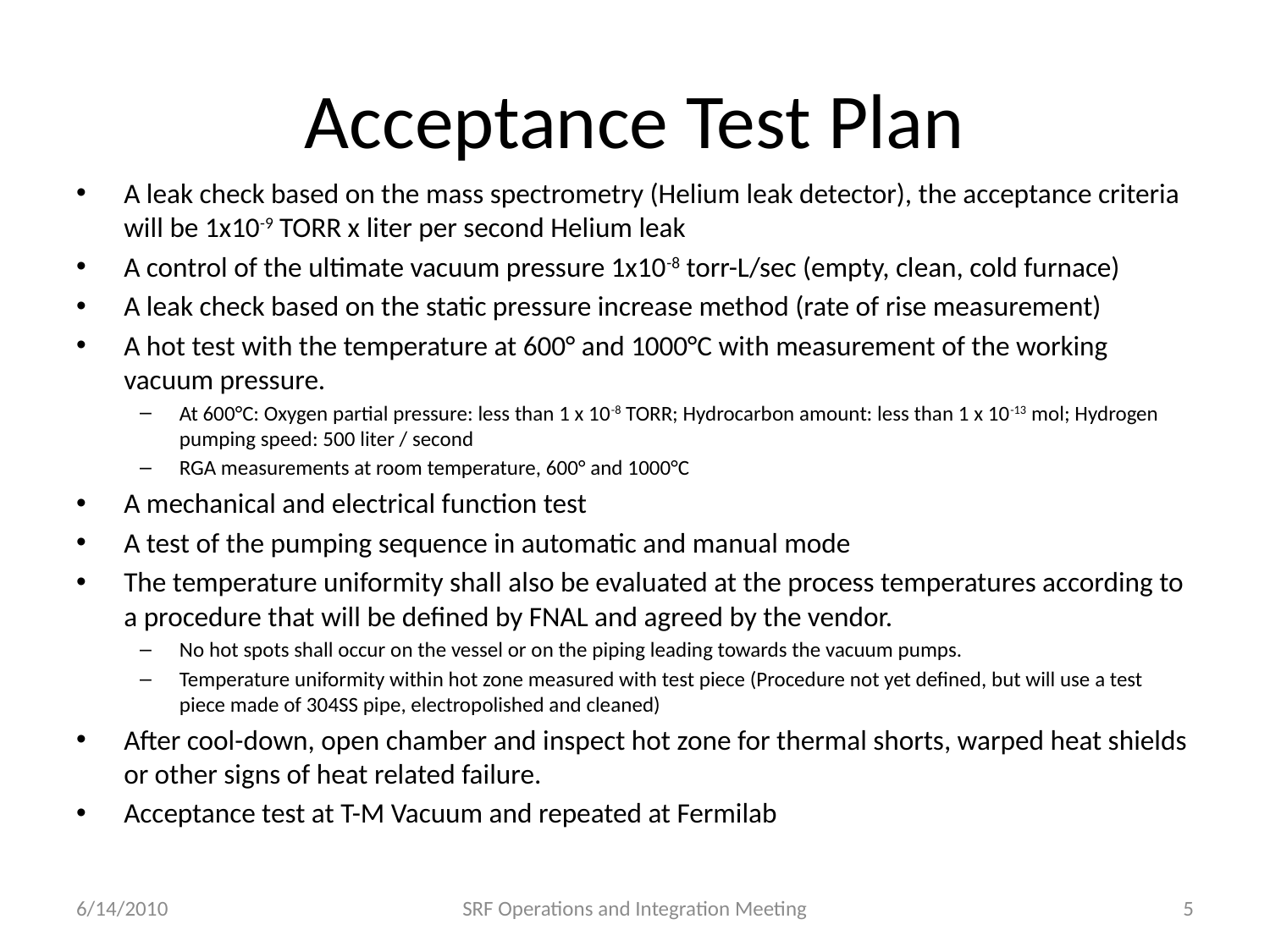

# Acceptance Test Plan
A leak check based on the mass spectrometry (Helium leak detector), the acceptance criteria will be 1x10-9 TORR x liter per second Helium leak
A control of the ultimate vacuum pressure 1x10-8 torr-L/sec (empty, clean, cold furnace)
A leak check based on the static pressure increase method (rate of rise measurement)
A hot test with the temperature at 600° and 1000°C with measurement of the working vacuum pressure.
At 600°C: Oxygen partial pressure: less than 1 x 10-8 TORR; Hydrocarbon amount: less than 1 x 10-13 mol; Hydrogen pumping speed: 500 liter / second
RGA measurements at room temperature, 600° and 1000°C
A mechanical and electrical function test
A test of the pumping sequence in automatic and manual mode
The temperature uniformity shall also be evaluated at the process temperatures according to a procedure that will be defined by FNAL and agreed by the vendor.
No hot spots shall occur on the vessel or on the piping leading towards the vacuum pumps.
Temperature uniformity within hot zone measured with test piece (Procedure not yet defined, but will use a test piece made of 304SS pipe, electropolished and cleaned)
After cool-down, open chamber and inspect hot zone for thermal shorts, warped heat shields or other signs of heat related failure.
Acceptance test at T-M Vacuum and repeated at Fermilab
6/14/2010
SRF Operations and Integration Meeting
5